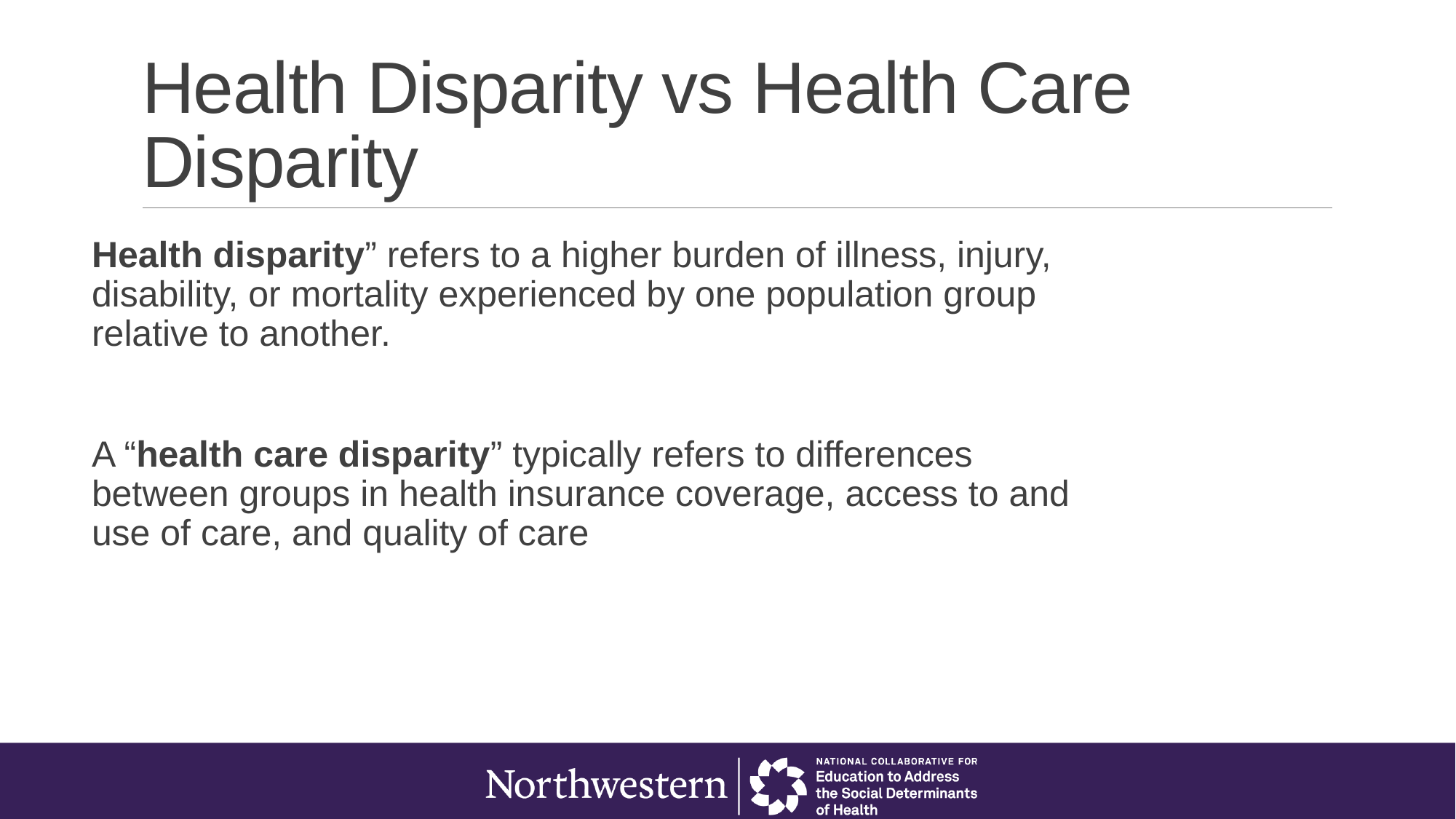

# Health Disparity vs Health Care Disparity
Health disparity” refers to a higher burden of illness, injury, disability, or mortality experienced by one population group relative to another.

A “health care disparity” typically refers to differences between groups in health insurance coverage, access to and use of care, and quality of care